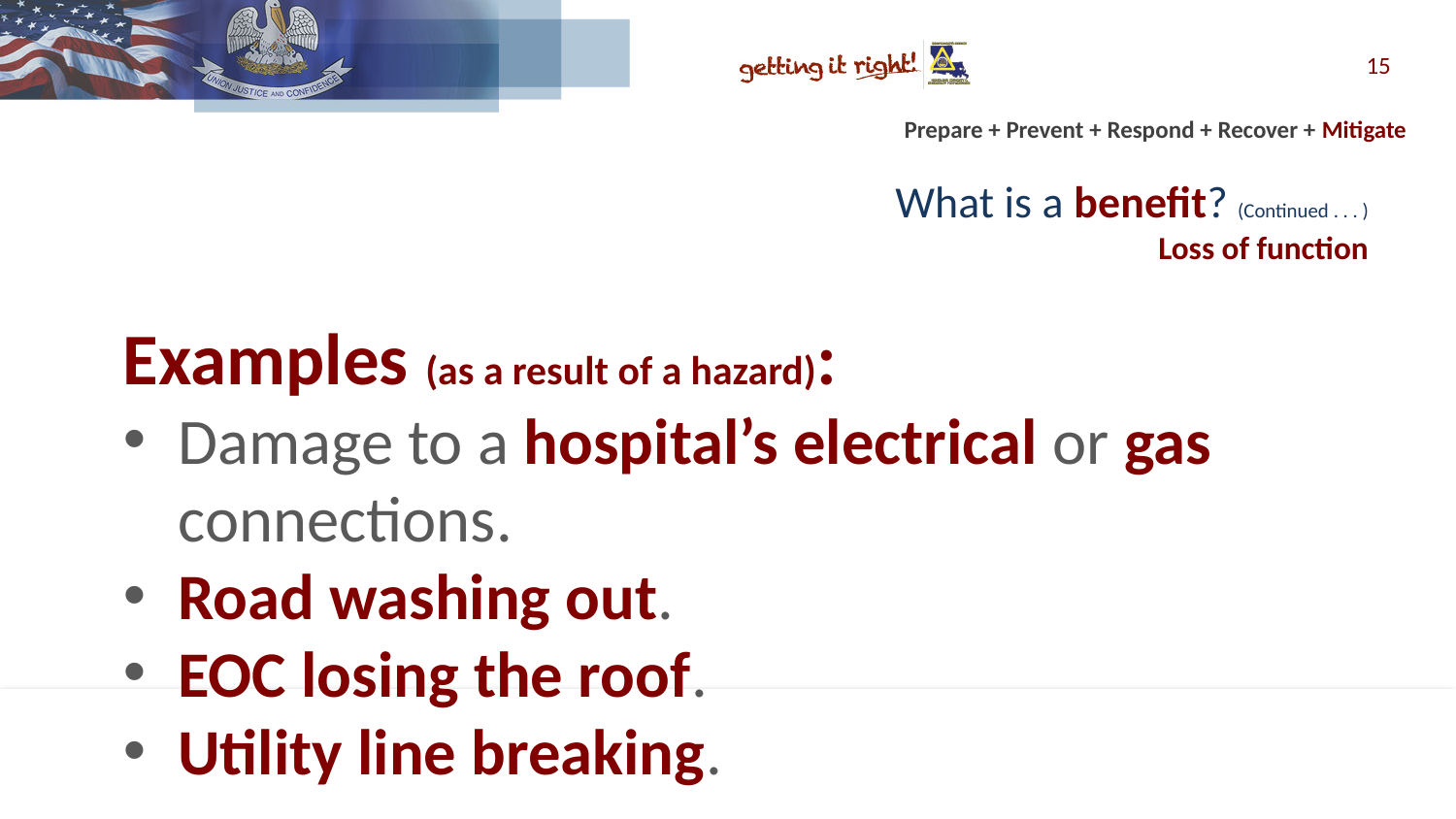

15
# What is a benefit? (Continued . . . ) Loss of function
Examples (as a result of a hazard):
Damage to a hospital’s electrical or gas connections.
Road washing out.
EOC losing the roof.
Utility line breaking.